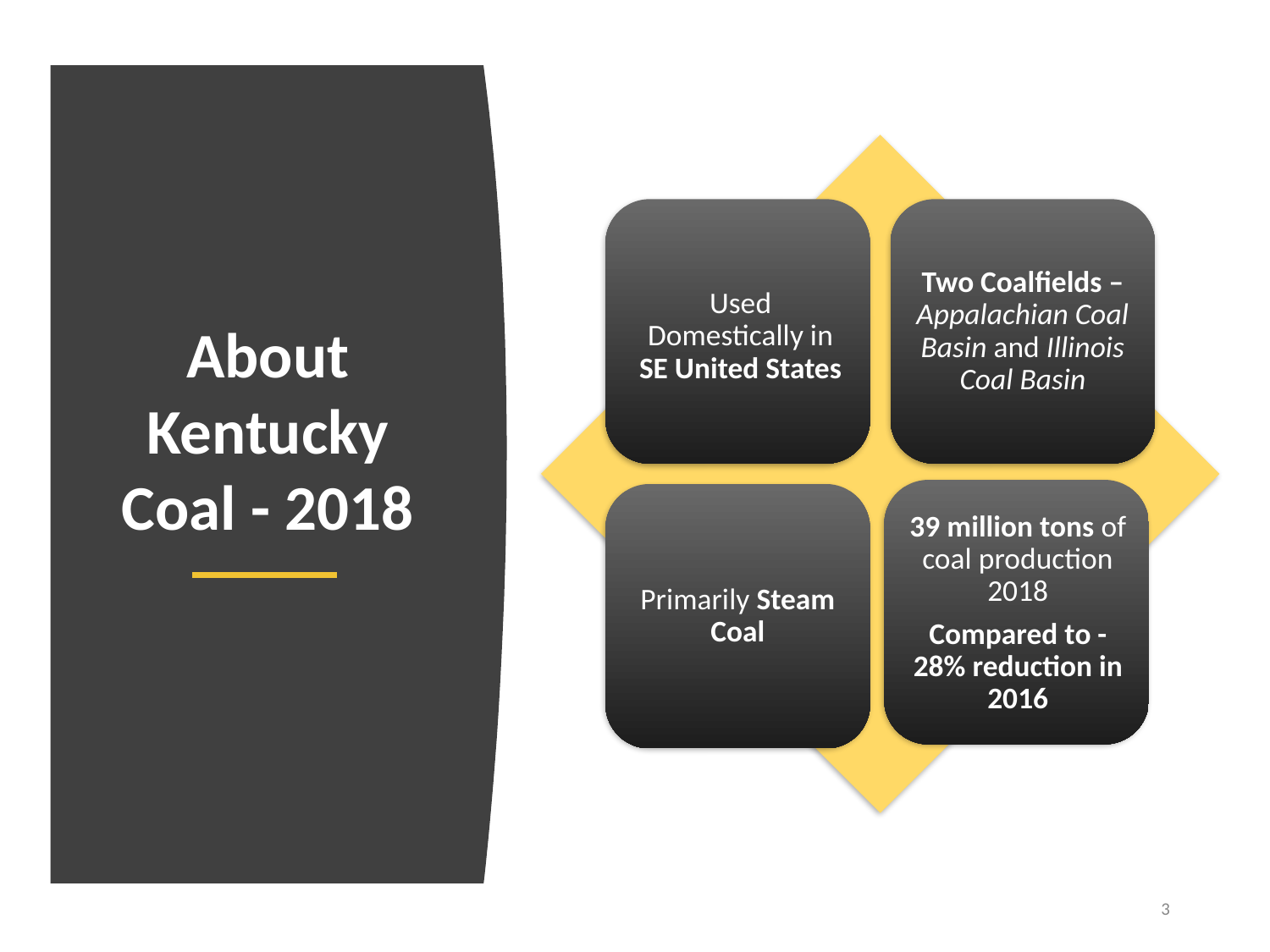

# About Kentucky Coal - 2018

Two Coalfields – Appalachian Coal Basin and Illinois Coal Basin
Used Domestically in SE United States

Primarily Steam Coal
39 million tons of coal production 2018
Compared to -28% reduction in 2016
3